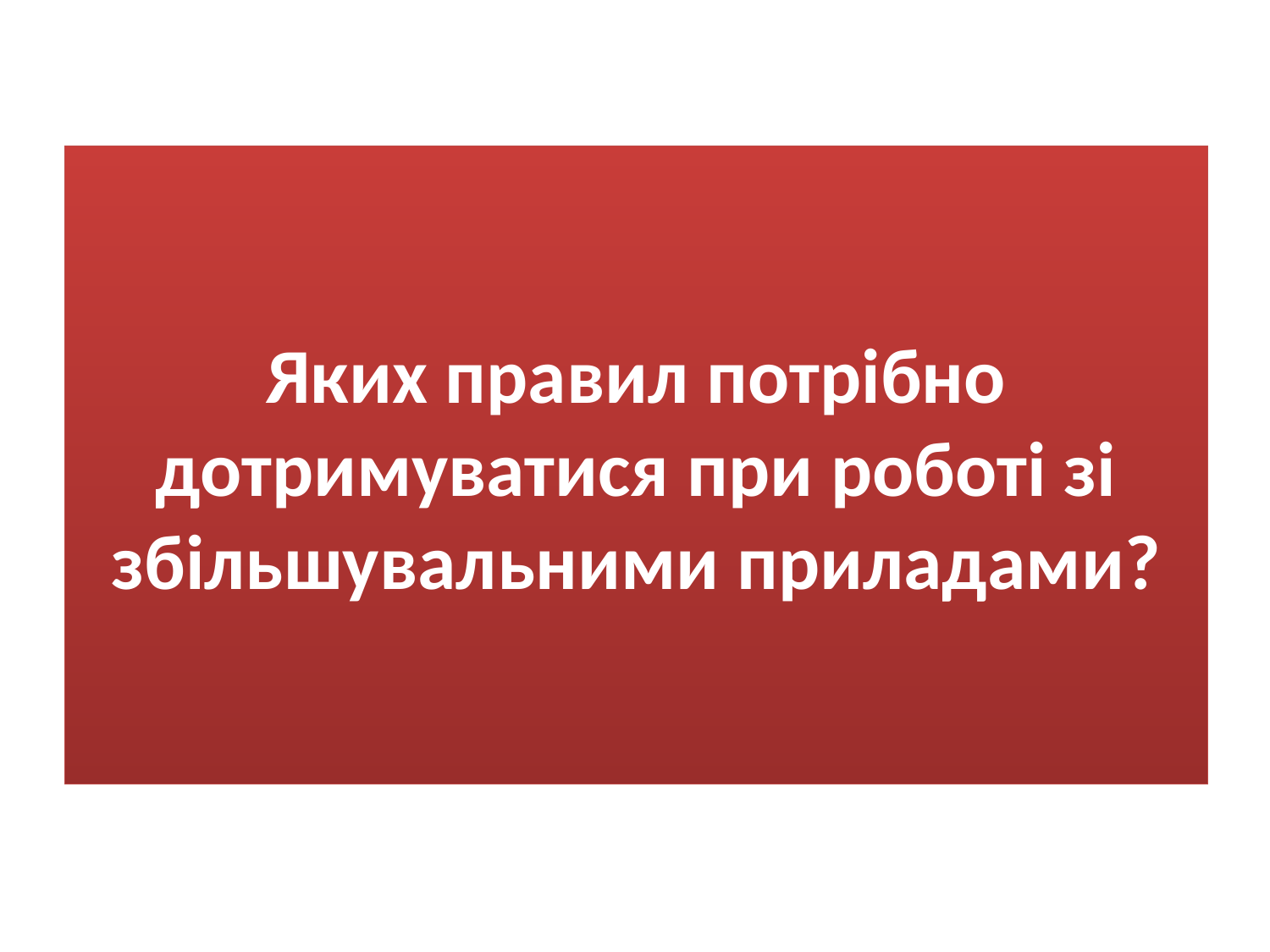

# Яких правил потрібно дотримуватися при роботі зі збільшувальними приладами?